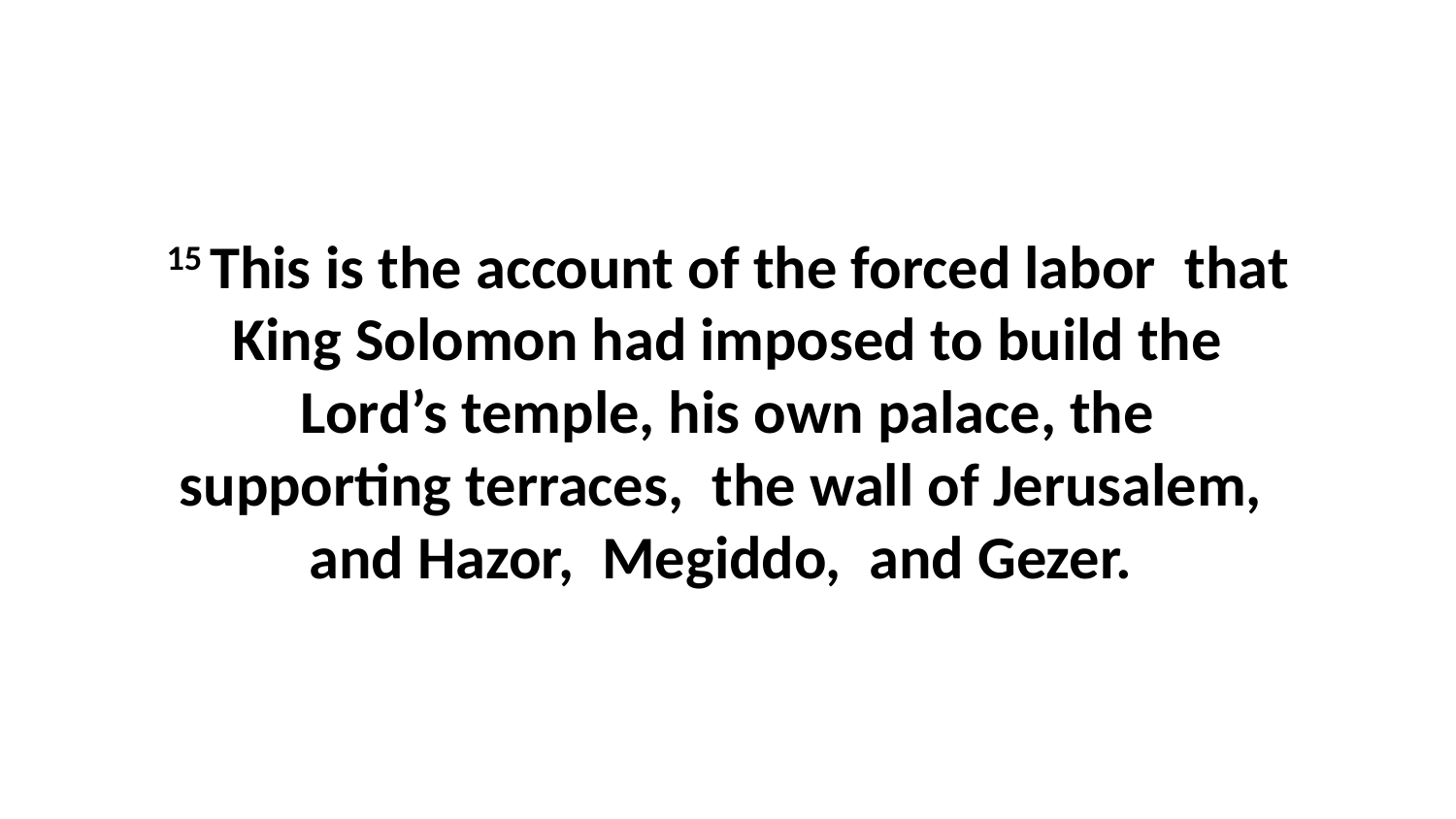

15 This is the account of the forced labor  that King Solomon had imposed to build the Lord’s temple, his own palace, the supporting terraces,  the wall of Jerusalem,  and Hazor,  Megiddo,  and Gezer.